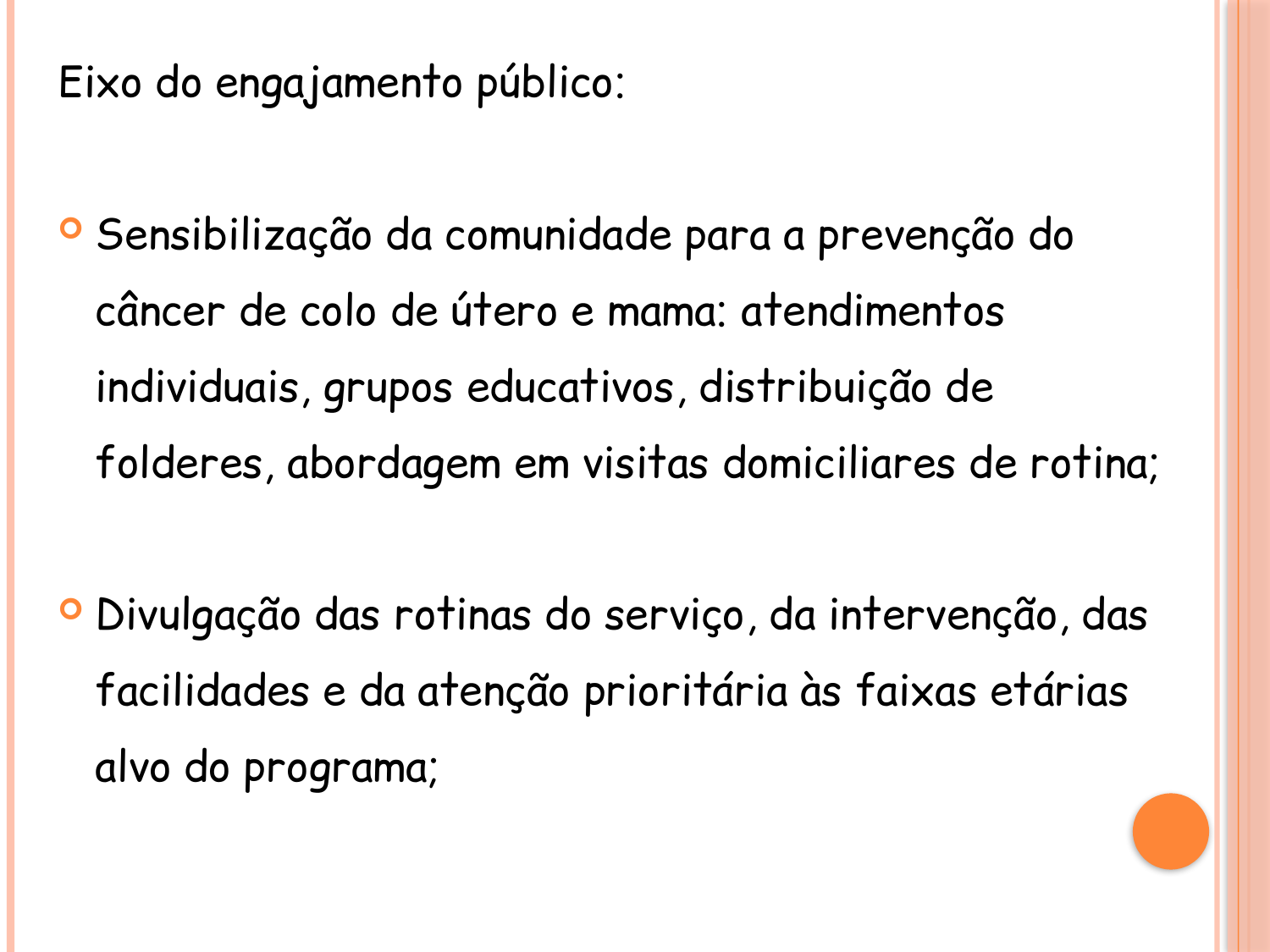

#

Eixo do engajamento público:

Sensibilização da comunidade para a prevenção do câncer de colo de útero e mama: atendimentos individuais, grupos educativos, distribuição de folderes, abordagem em visitas domiciliares de rotina;

Divulgação das rotinas do serviço, da intervenção, das facilidades e da atenção prioritária às faixas etárias alvo do programa;